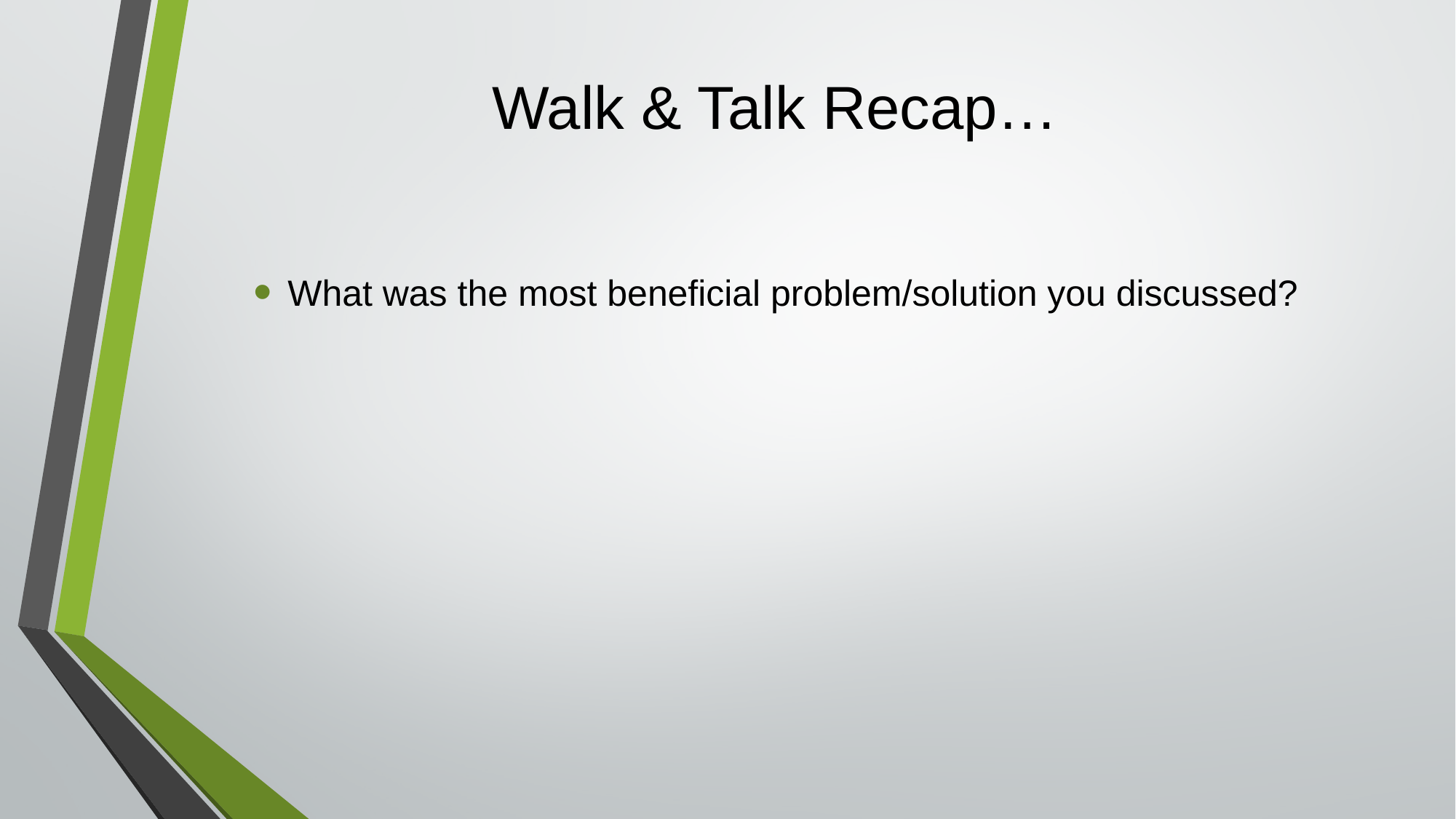

# Walk & Talk Recap…
What was the most beneficial problem/solution you discussed?